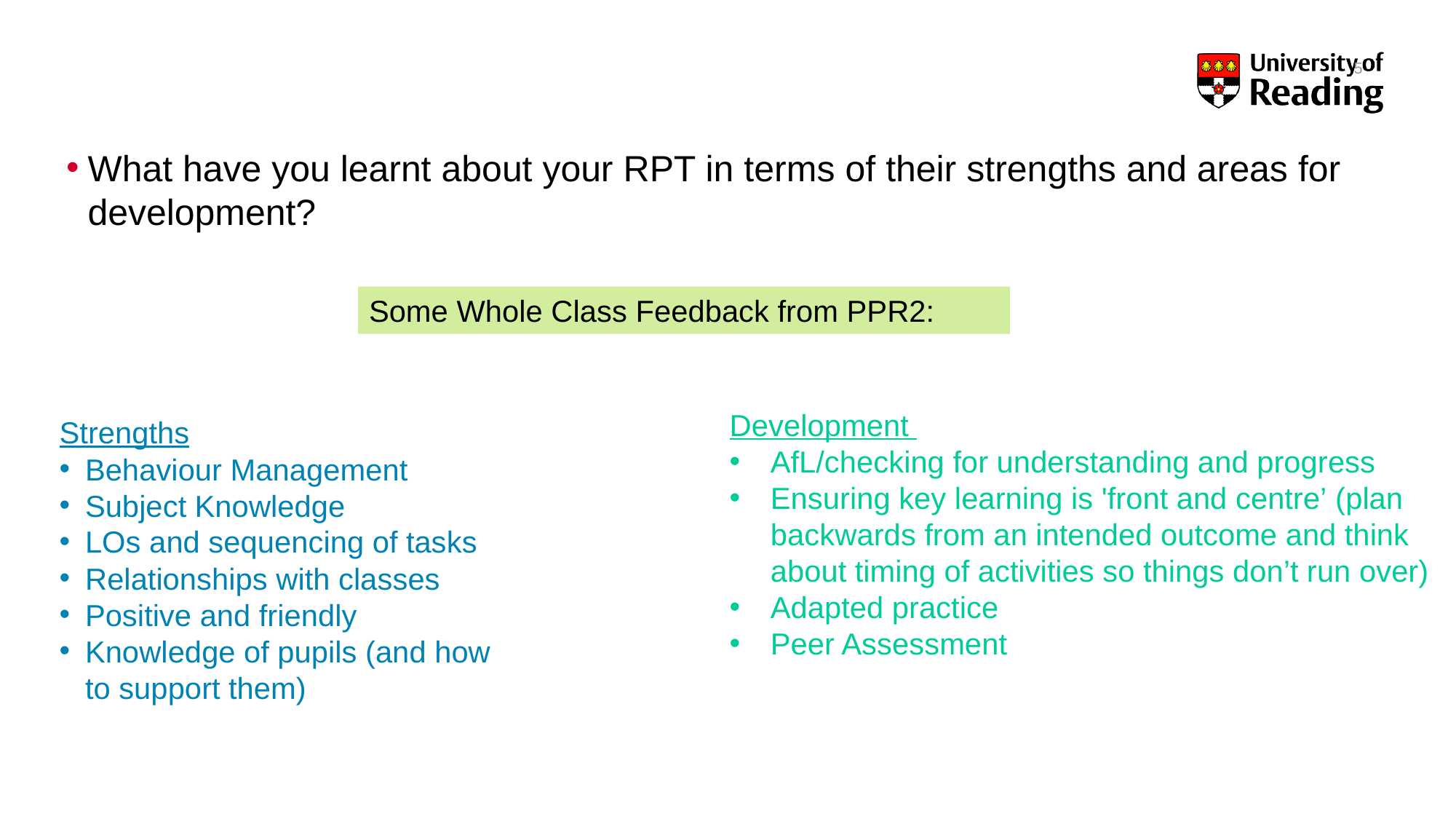

5
What have you learnt about your RPT in terms of their strengths and areas for development?
Some Whole Class Feedback from PPR2:
Development ​
AfL/checking for understanding and progress​
Ensuring key learning is 'front and centre’ (​plan backwards from an intended outcome and think about timing of activities so things don’t run over)
Adapted practice
Peer Assessment
Strengths ​
Behaviour Management​
Subject Knowledge​
LOs and sequencing of tasks​
Relationships with classes​
Positive and friendly ​
Knowledge of pupils (and how to support them)